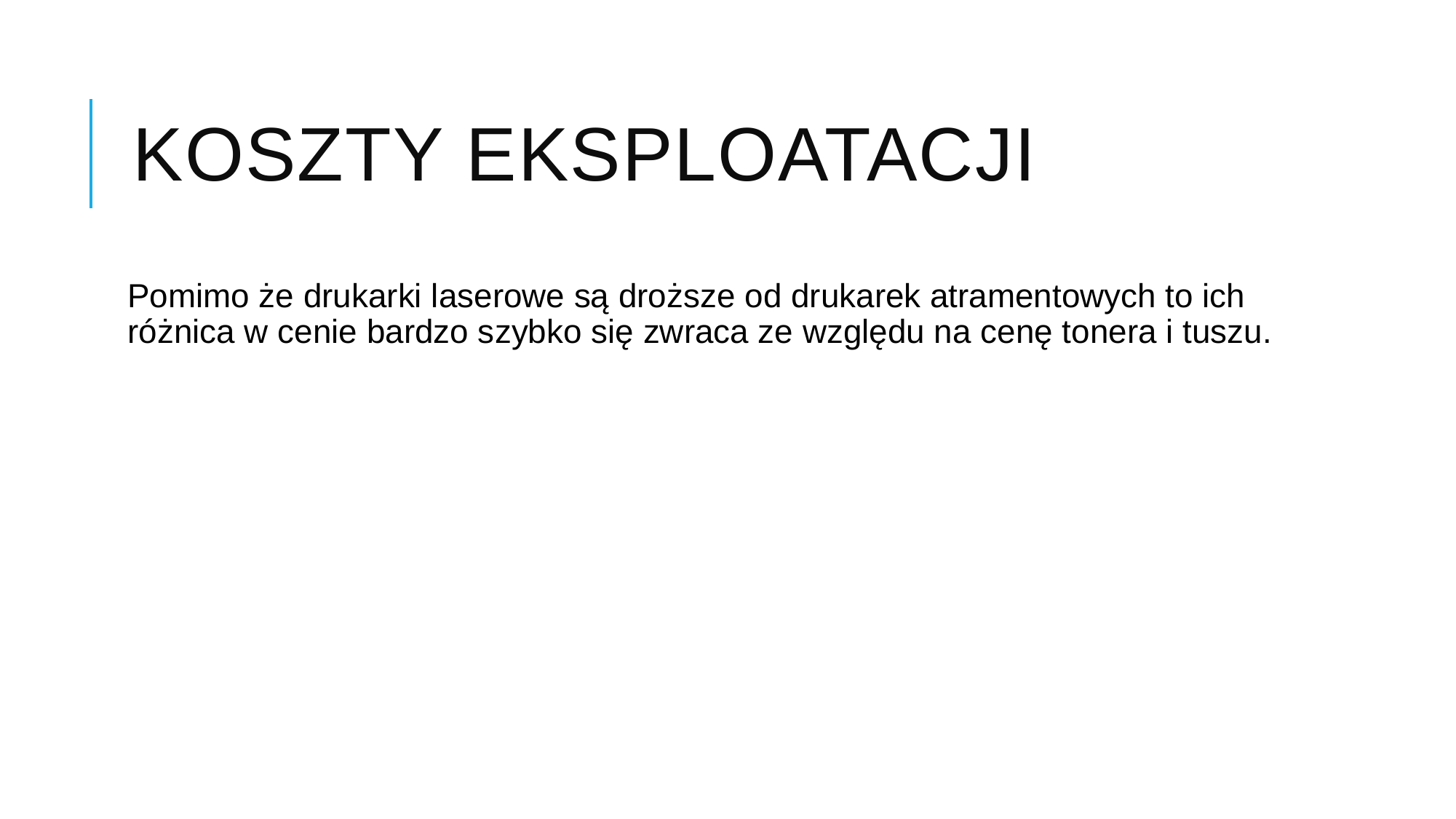

# Koszty eksploatacji
Pomimo że drukarki laserowe są droższe od drukarek atramentowych to ich różnica w cenie bardzo szybko się zwraca ze względu na cenę tonera i tuszu.